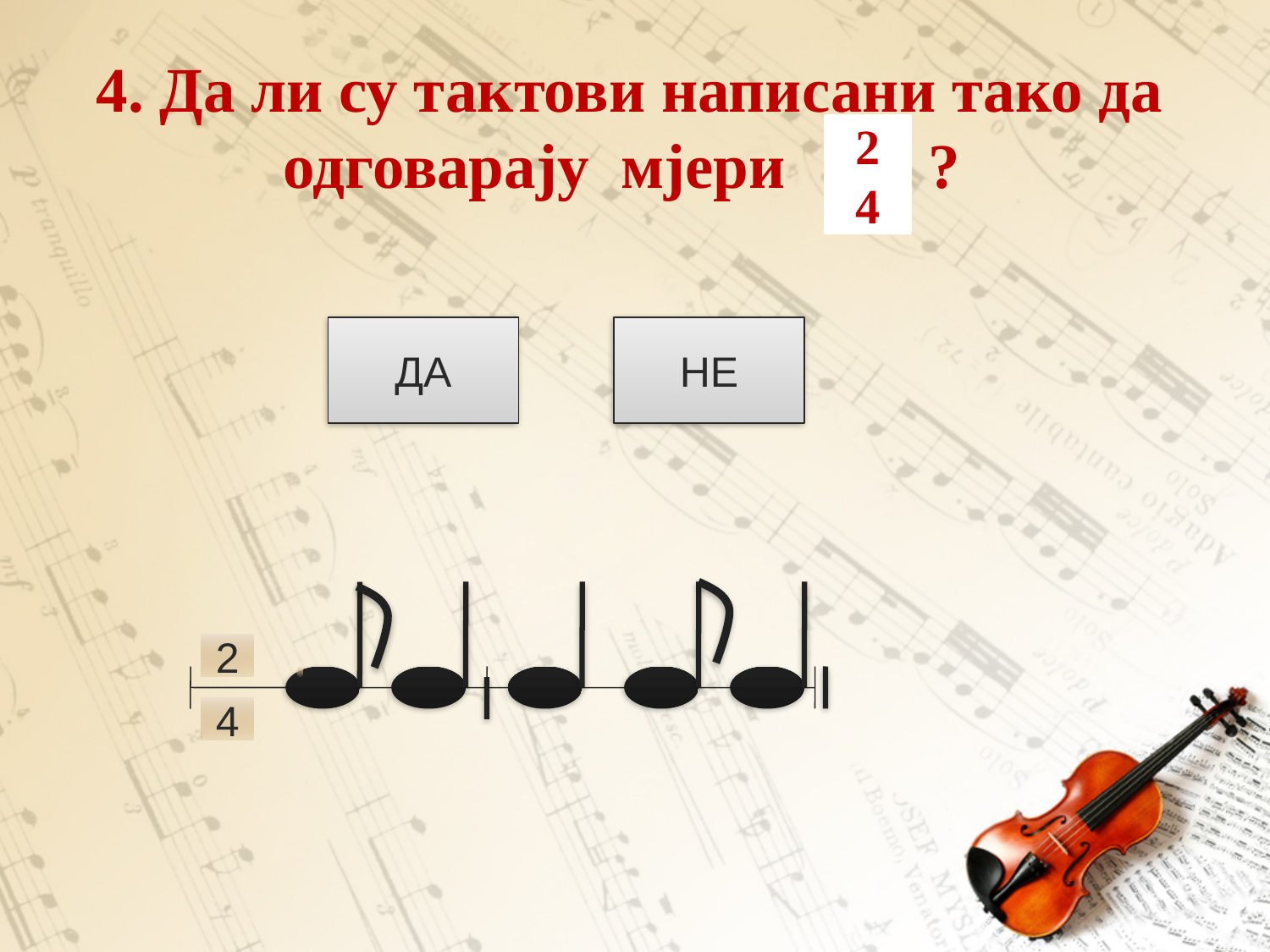

# 4. Да ли су тактови написани тако да одговарају  мјери         ?
2
4

ДА
НЕ

2

4